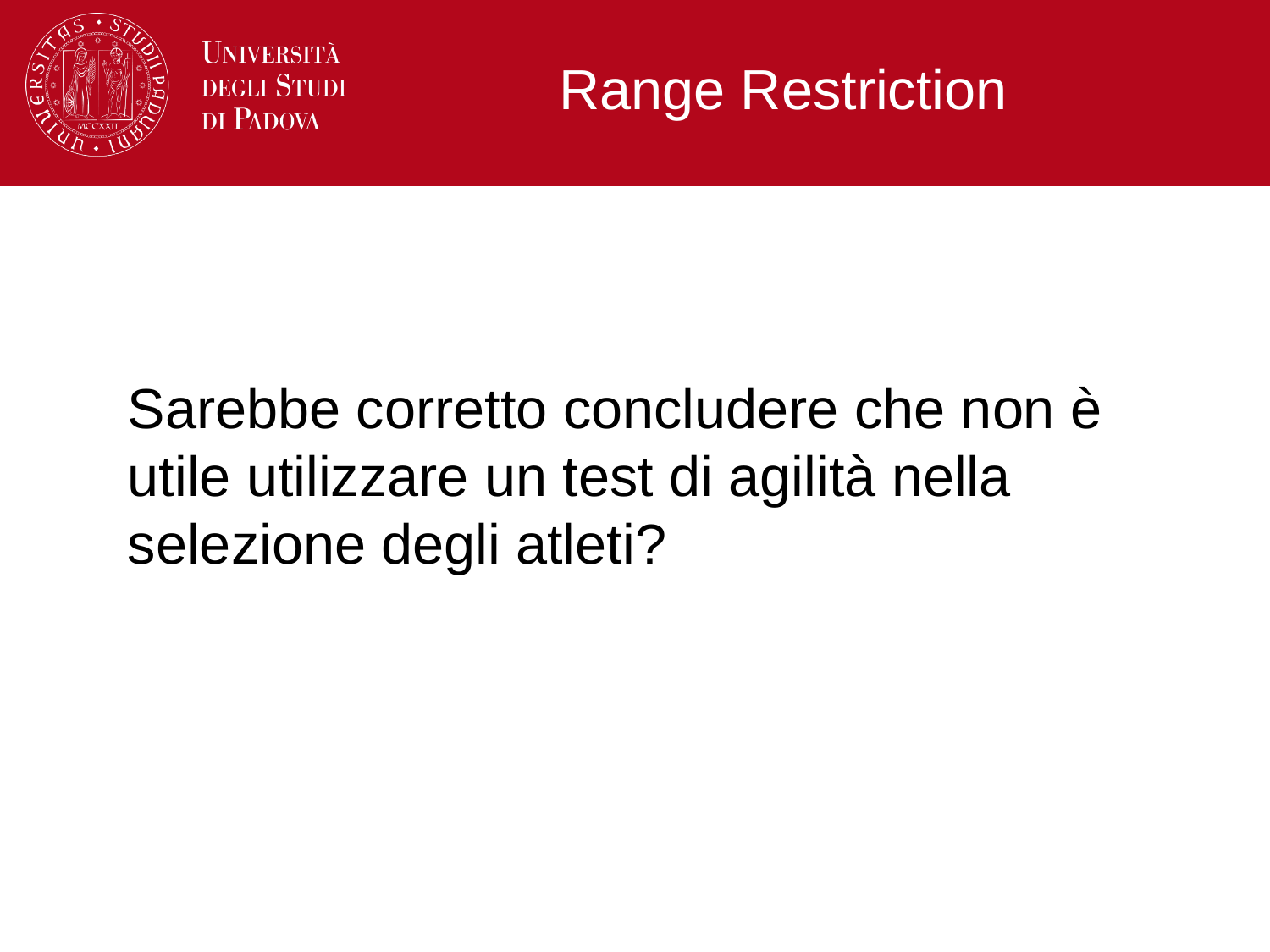

# Range Restriction
Sarebbe corretto concludere che non è utile utilizzare un test di agilità nella selezione degli atleti?